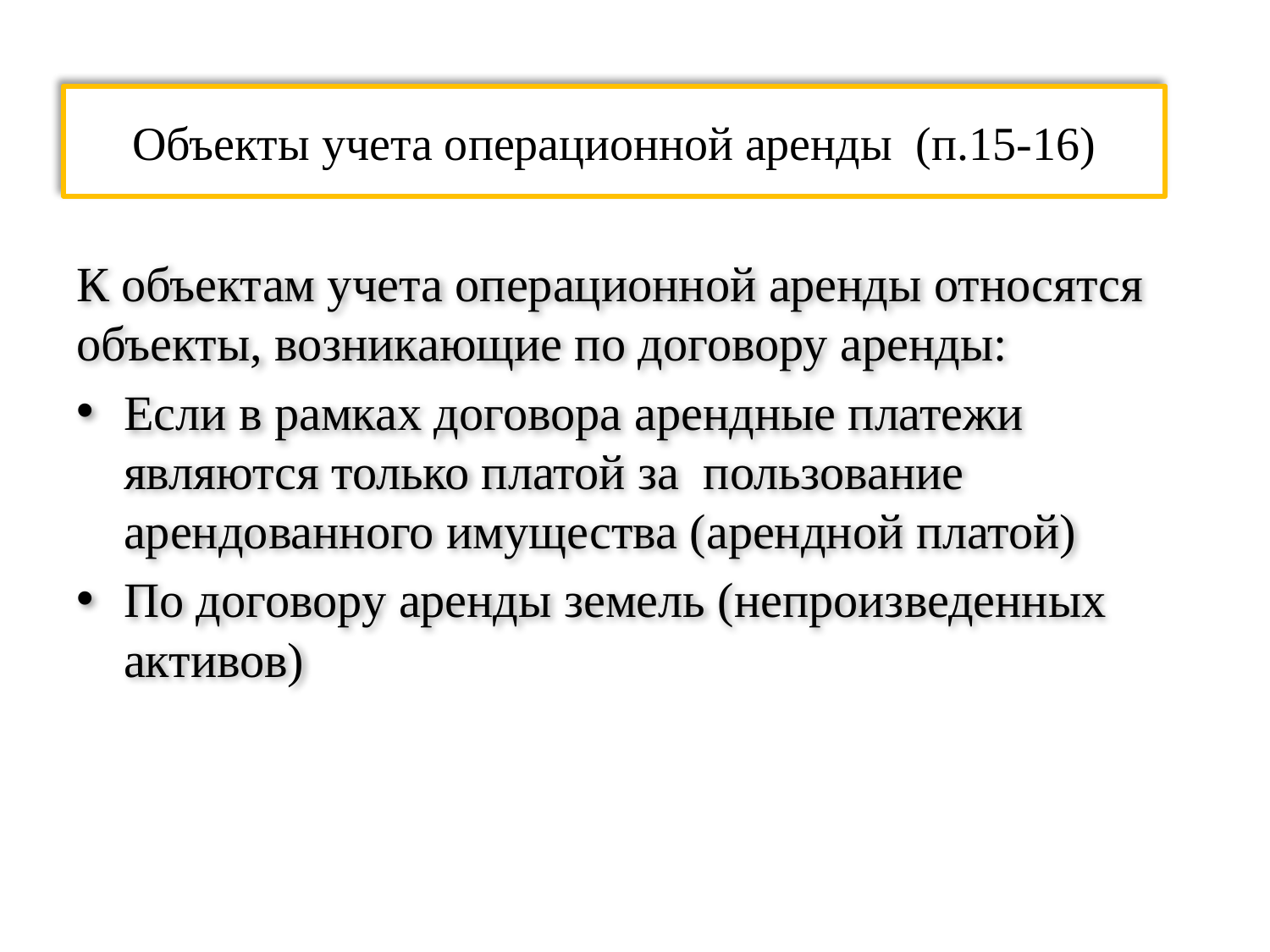

# Объекты учета операционной аренды  (п.15-16)
К объектам учета операционной аренды относятся объекты, возникающие по договору аренды:
Если в рамках договора арендные платежи являются только платой за  пользование арендованного имущества (арендной платой)
По договору аренды земель (непроизведенных активов)